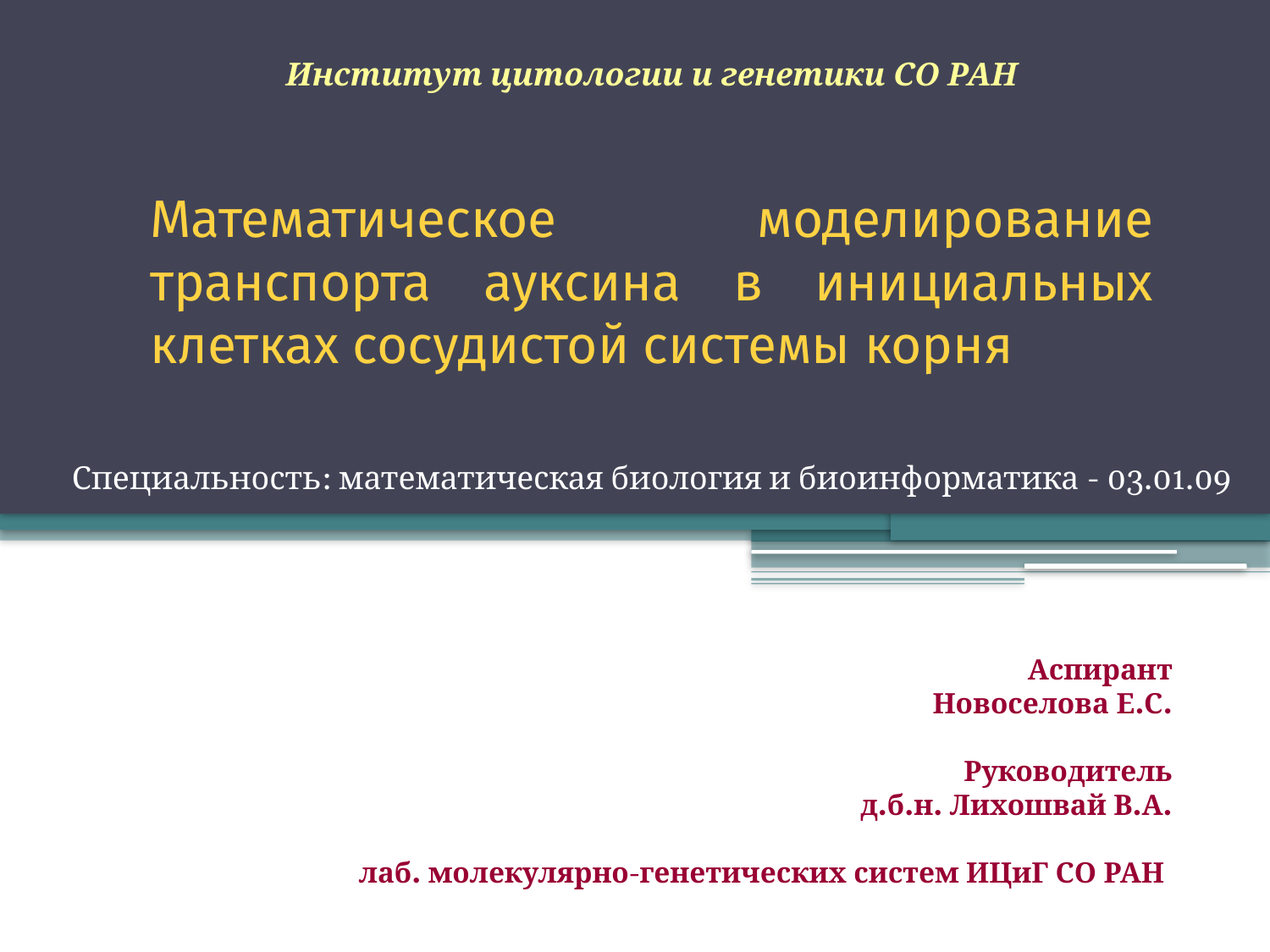

Институт цитологии и генетики СО РАН
# Математическое моделирование транспорта ауксина в инициальных клетках сосудистой системы корня
Специальность: математическая биология и биоинформатика - 03.01.09
Аспирант
Новоселова Е.С.

Руководитель
д.б.н. Лихошвай В.А.

 лаб. молекулярно-генетических систем ИЦиГ СО РАН